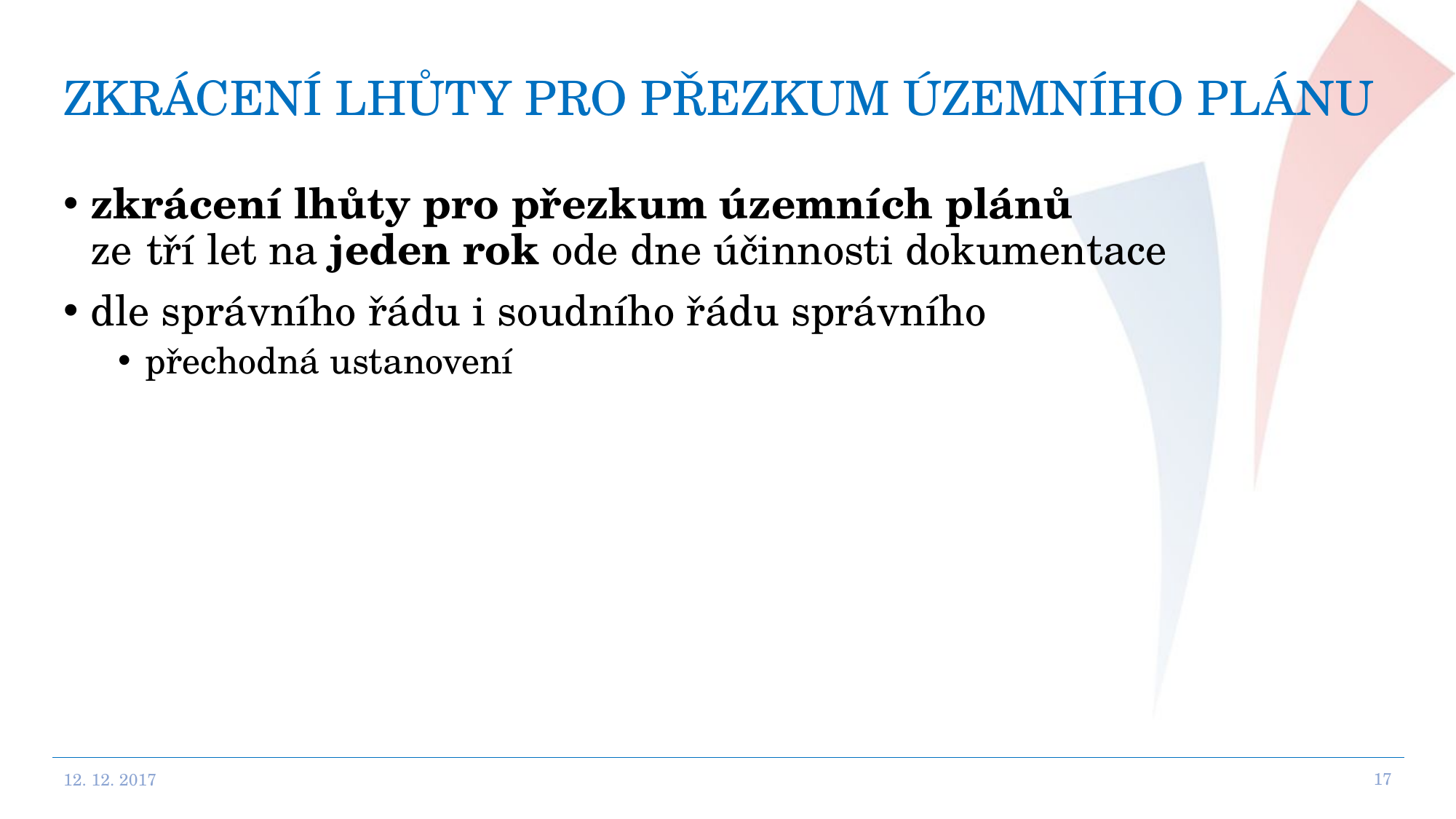

# Zkrácení lhůty pro přezkum územního plánu
zkrácení lhůty pro přezkum územních plánů
ze tří let na jeden rok ode dne účinnosti dokumentace
dle správního řádu i soudního řádu správního
přechodná ustanovení

12. 12. 2017
17